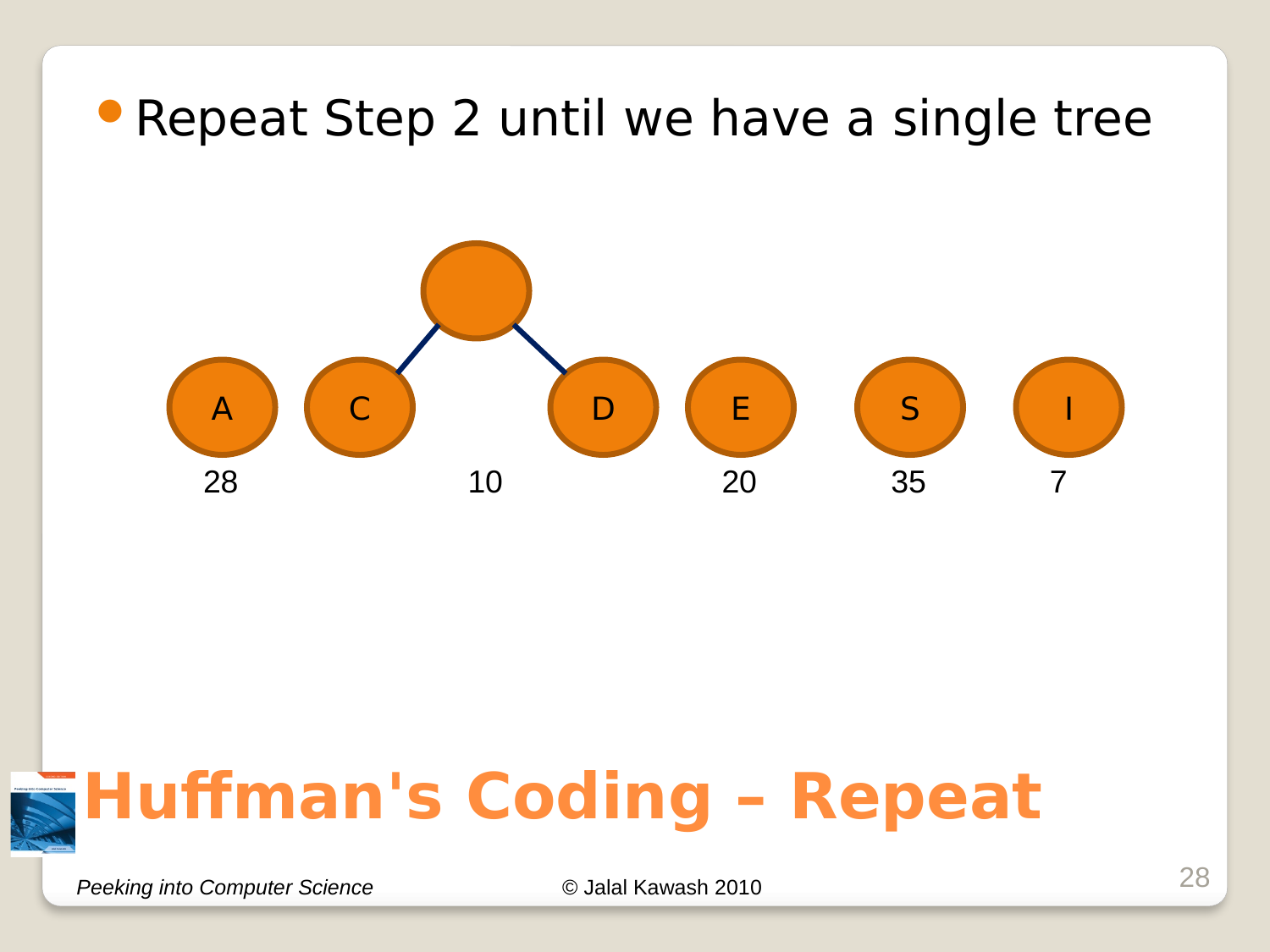

Repeat Step 2 until we have a single tree

C
D
A
E
S
I
28
10
20
35
7
# Huffman's Coding – Repeat
28